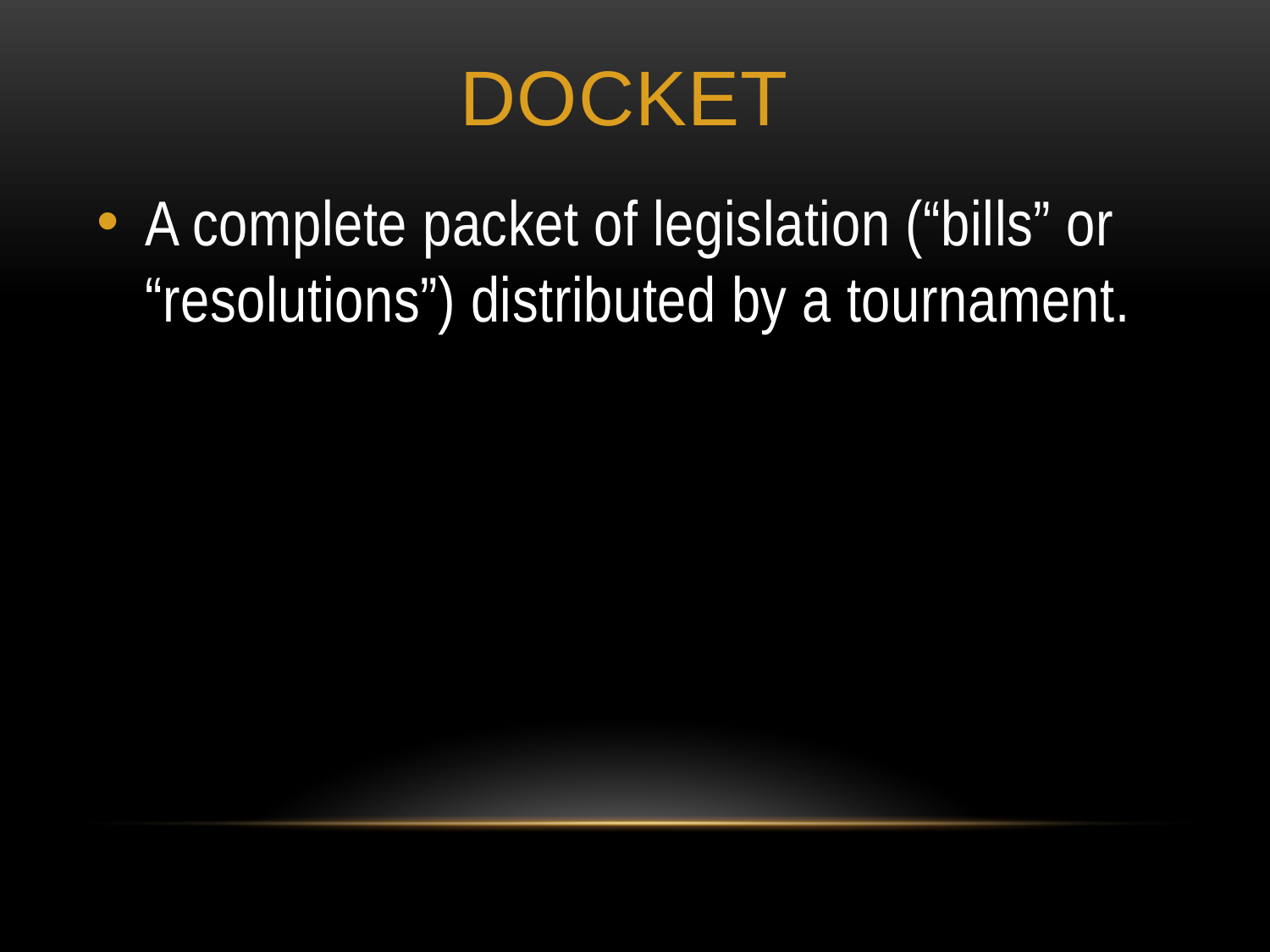

# Docket
A complete packet of legislation (“bills” or “resolutions”) distributed by a tournament.